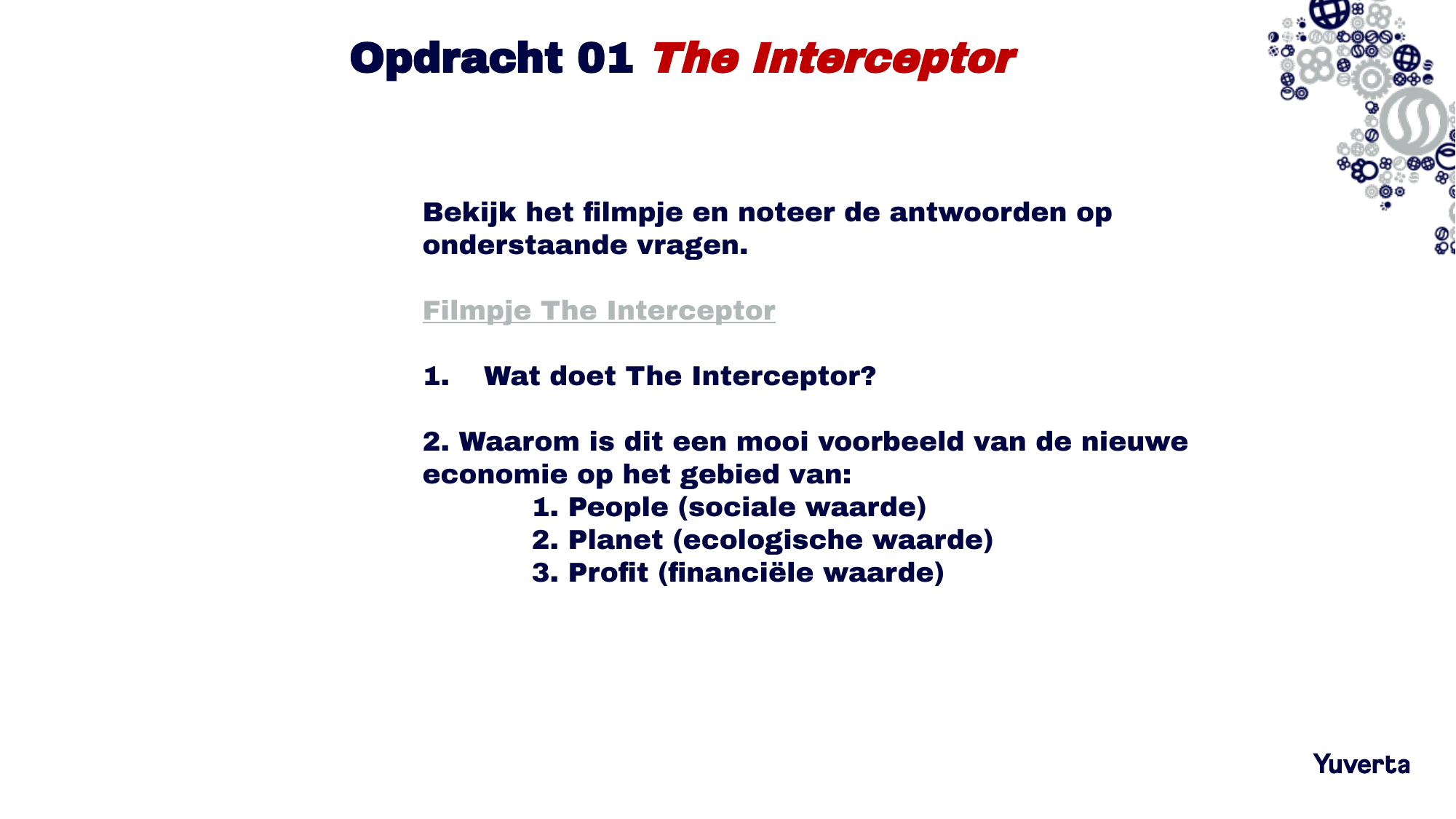

# Opdracht 01 The Interceptor
Bekijk het filmpje en noteer de antwoorden op onderstaande vragen.

Filmpje The Interceptor

Wat doet The Interceptor?

2. Waarom is dit een mooi voorbeeld van de nieuwe economie op het gebied van:
	1. People (sociale waarde)
	2. Planet (ecologische waarde)
	3. Profit (financiële waarde)